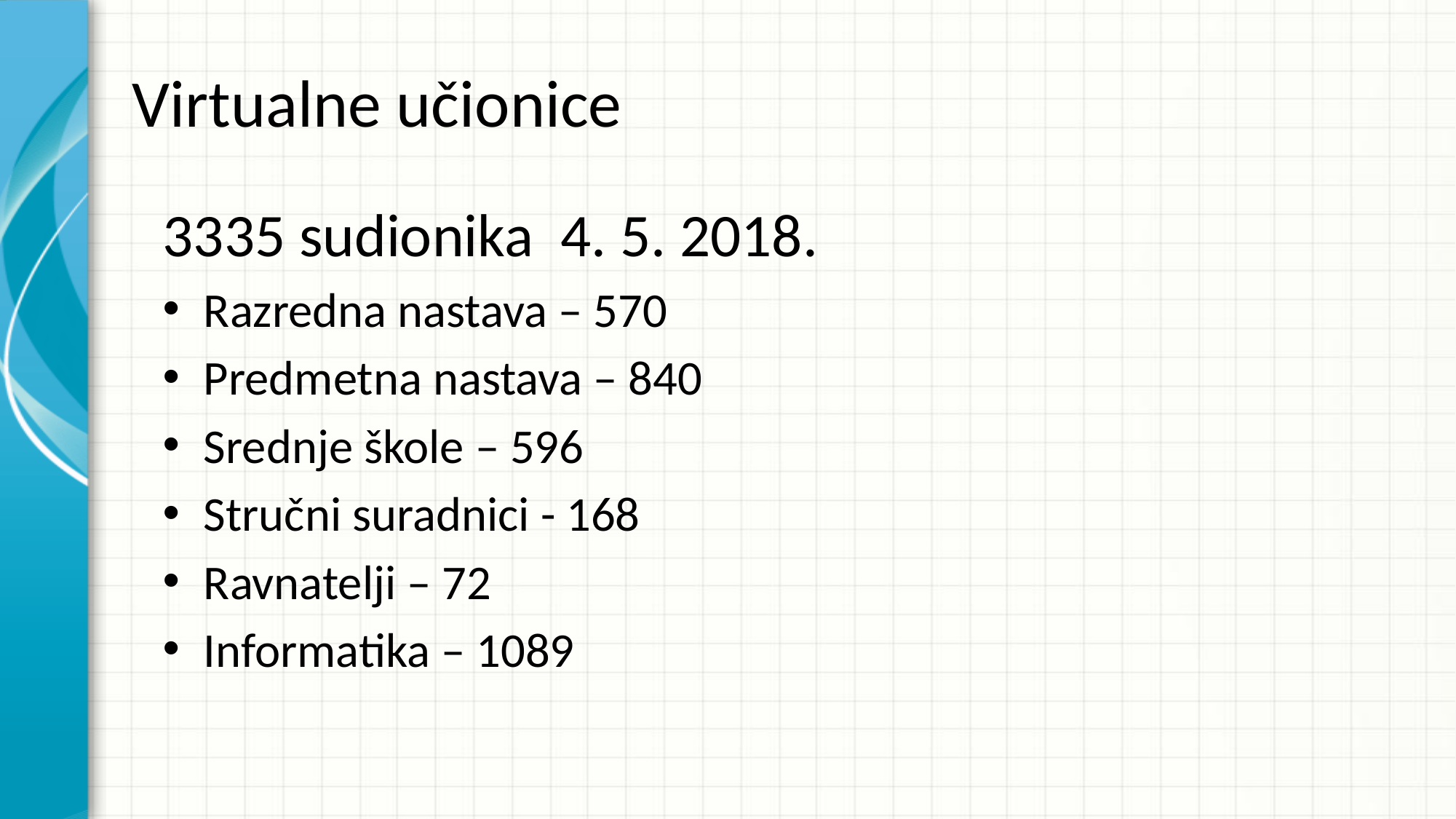

# Virtualne učionice
3335 sudionika  4. 5. 2018.
Razredna nastava – 570
Predmetna nastava – 840
Srednje škole – 596
Stručni suradnici - 168
Ravnatelji – 72
Informatika – 1089